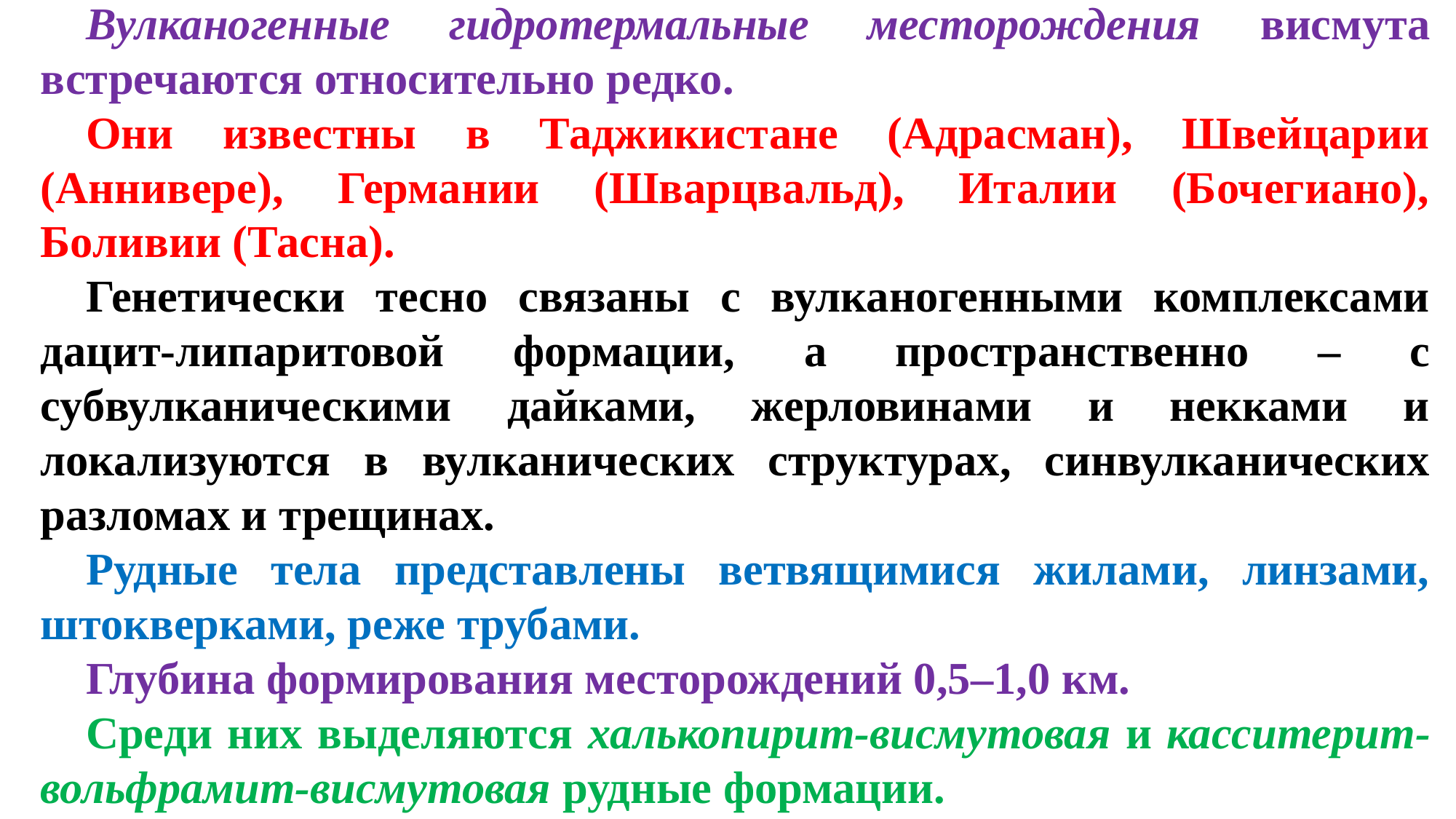

Вулканогенные гидротермальные месторождения висмута встречаются относительно редко.
Они известны в Таджикистане (Адрасман), Швейцарии (Аннивере), Германии (Шварцвальд), Италии (Бочегиано), Боливии (Тасна).
Генетически тесно связаны с вулканогенными комплексами дацит-липаритовой формации, а пространственно – с субвулканическими дайками, жерловинами и некками и локализуются в вулканических структурах, синвулканических разломах и трещинах.
Рудные тела представлены ветвящимися жилами, линзами, штокверками, реже трубами.
Глубина формирования месторождений 0,5–1,0 км.
Среди них выделяются халькопирит-висмутовая и касситерит-вольфрамит-висмутовая рудные формации.